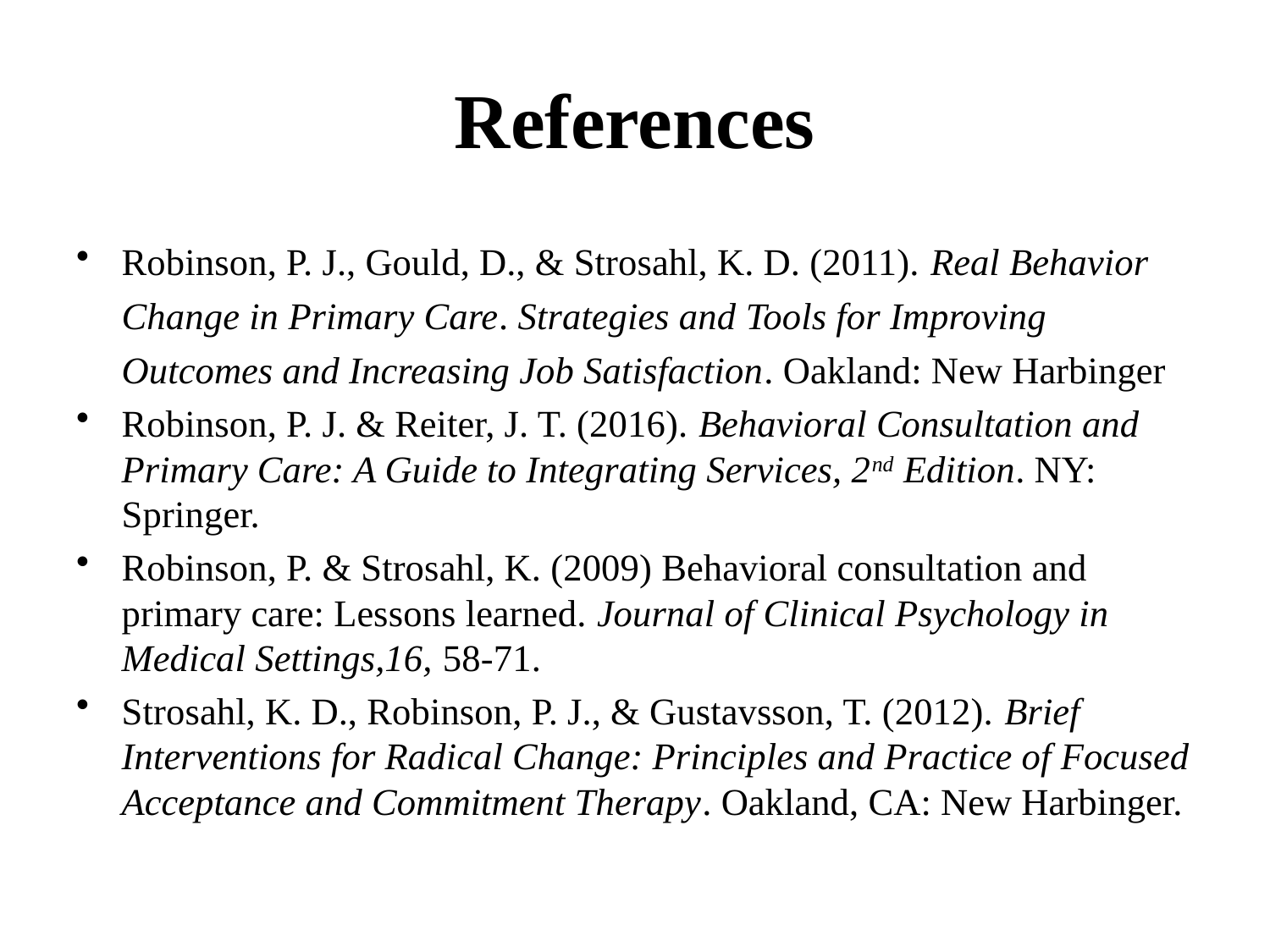

# References
Robinson, P. J., Gould, D., & Strosahl, K. D. (2011). Real Behavior Change in Primary Care. Strategies and Tools for Improving Outcomes and Increasing Job Satisfaction. Oakland: New Harbinger
Robinson, P. J. & Reiter, J. T. (2016). Behavioral Consultation and Primary Care: A Guide to Integrating Services, 2nd Edition. NY: Springer.
Robinson, P. & Strosahl, K. (2009) Behavioral consultation and primary care: Lessons learned. Journal of Clinical Psychology in Medical Settings,16, 58-71.
Strosahl, K. D., Robinson, P. J., & Gustavsson, T. (2012). Brief Interventions for Radical Change: Principles and Practice of Focused Acceptance and Commitment Therapy. Oakland, CA: New Harbinger.